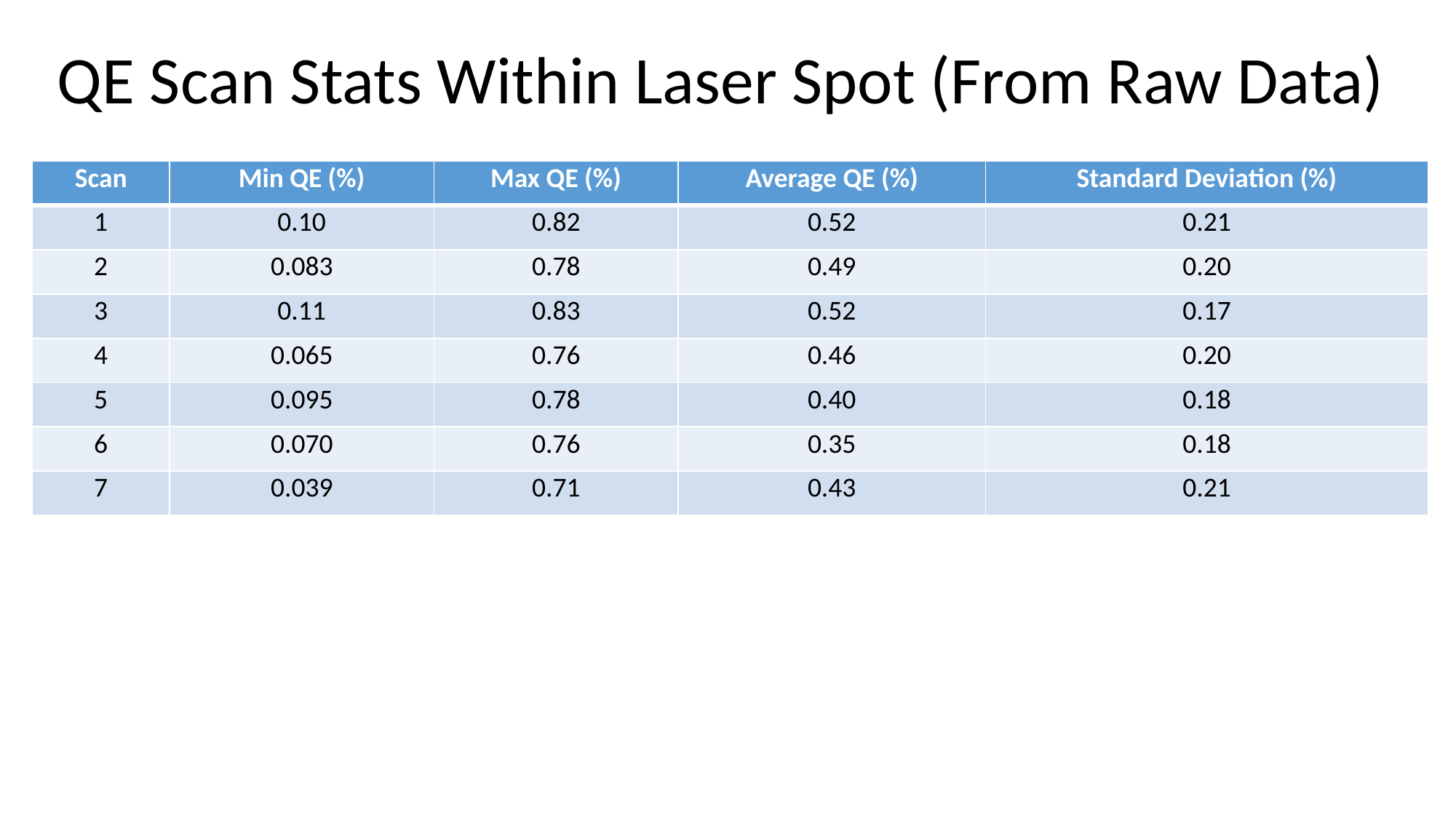

# QE Scan Stats Within Laser Spot (From Raw Data)
| Scan | Min QE (%) | Max QE (%) | Average QE (%) | Standard Deviation (%) |
| --- | --- | --- | --- | --- |
| 1 | 0.10 | 0.82 | 0.52 | 0.21 |
| 2 | 0.083 | 0.78 | 0.49 | 0.20 |
| 3 | 0.11 | 0.83 | 0.52 | 0.17 |
| 4 | 0.065 | 0.76 | 0.46 | 0.20 |
| 5 | 0.095 | 0.78 | 0.40 | 0.18 |
| 6 | 0.070 | 0.76 | 0.35 | 0.18 |
| 7 | 0.039 | 0.71 | 0.43 | 0.21 |